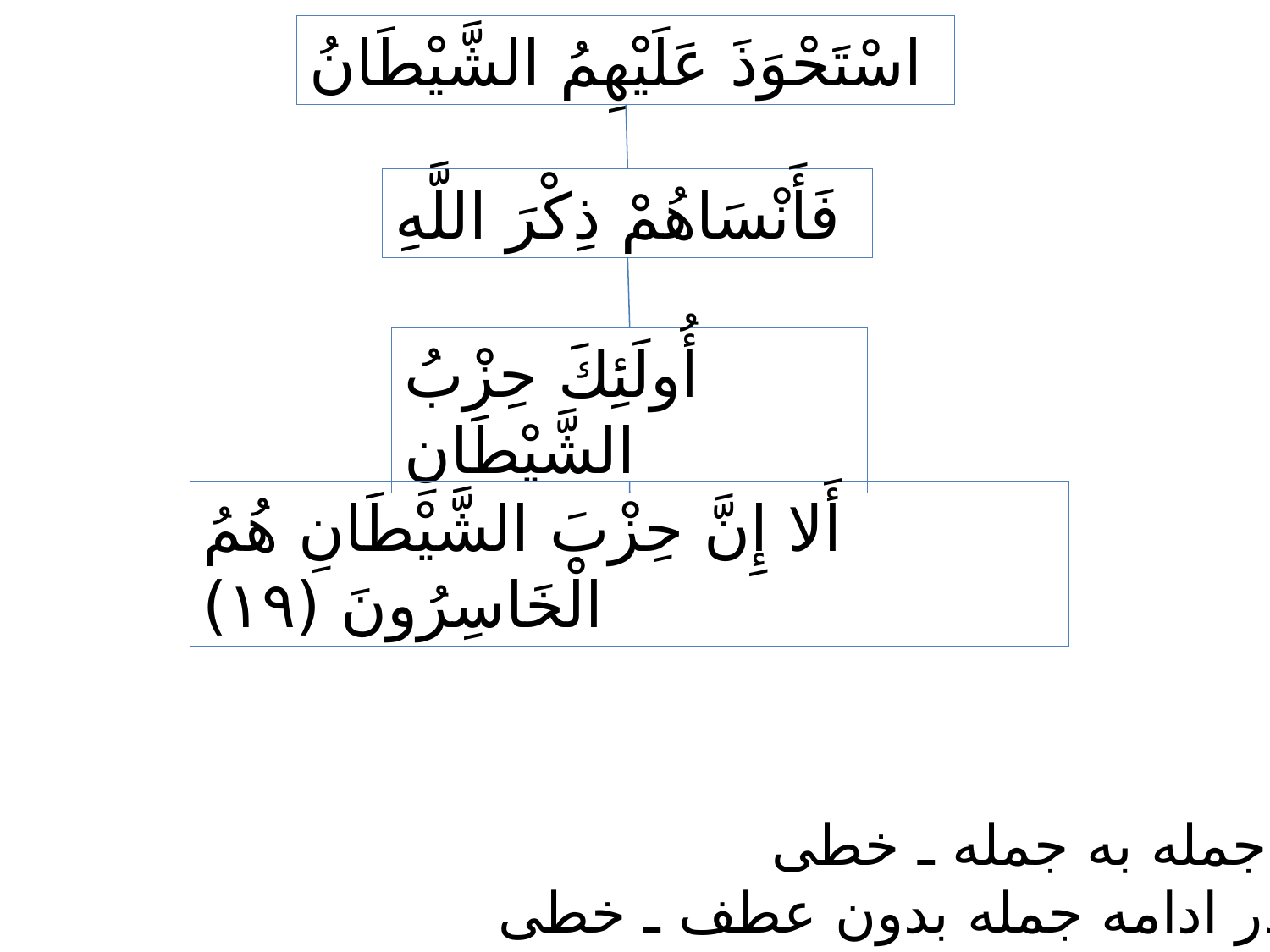

اسْتَحْوَذَ عَلَيْهِمُ الشَّيْطَانُ
فَأَنْسَاهُمْ ذِكْرَ اللَّهِ
أُولَئِكَ حِزْبُ الشَّيْطَانِ
أَلا إِنَّ حِزْبَ الشَّيْطَانِ هُمُ الْخَاسِرُونَ (١٩)
1. عطف جمله به جمله ـ خطی
2. جمله در ادامه جمله بدون عطف ـ خطی